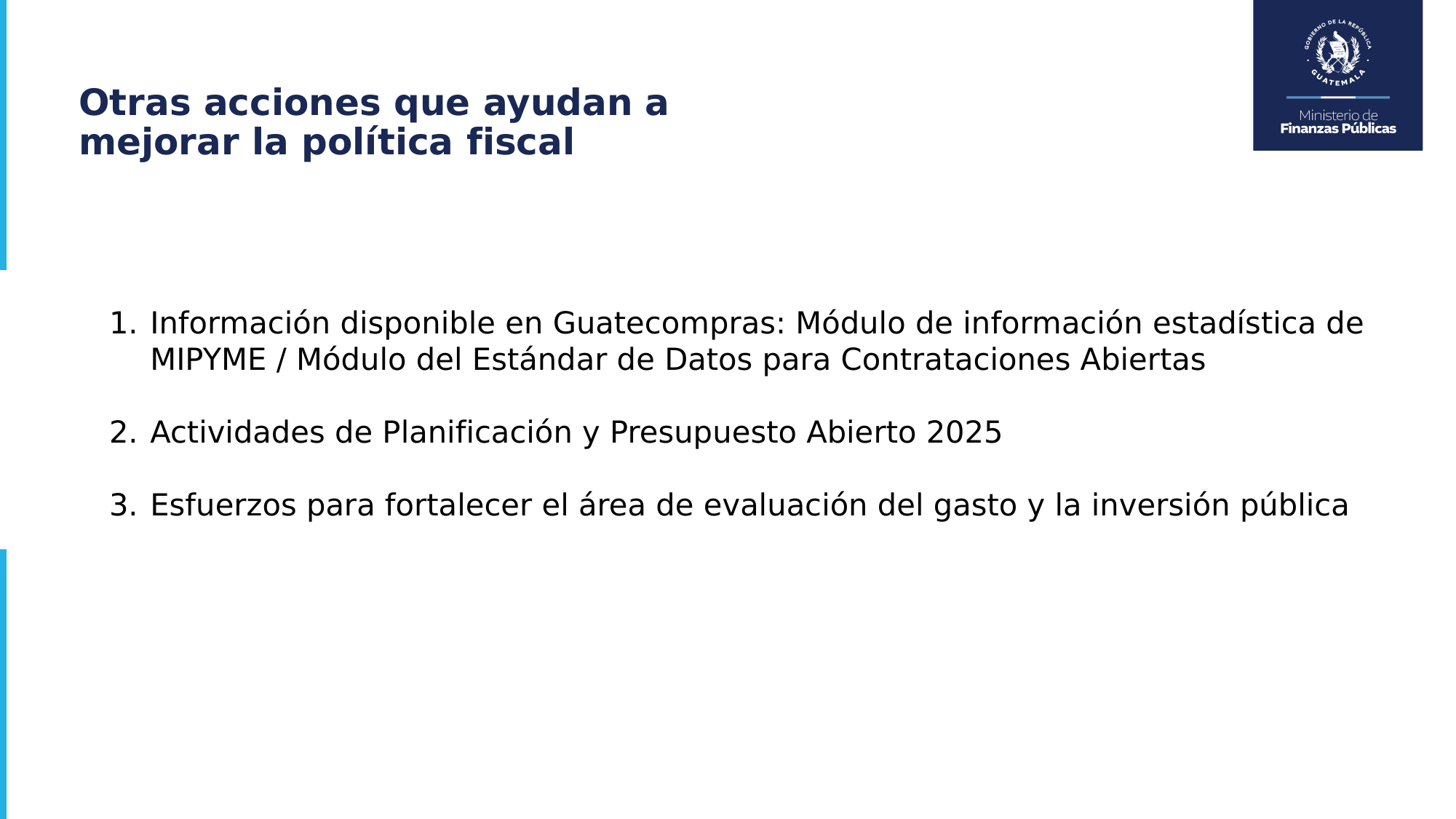

# Otras acciones que ayudan a mejorar la política fiscal

Información disponible en Guatecompras: Módulo de información estadística de MIPYME / Módulo del Estándar de Datos para Contrataciones Abiertas

Actividades de Planificación y Presupuesto Abierto 2025

Esfuerzos para fortalecer el área de evaluación del gasto y la inversión pública